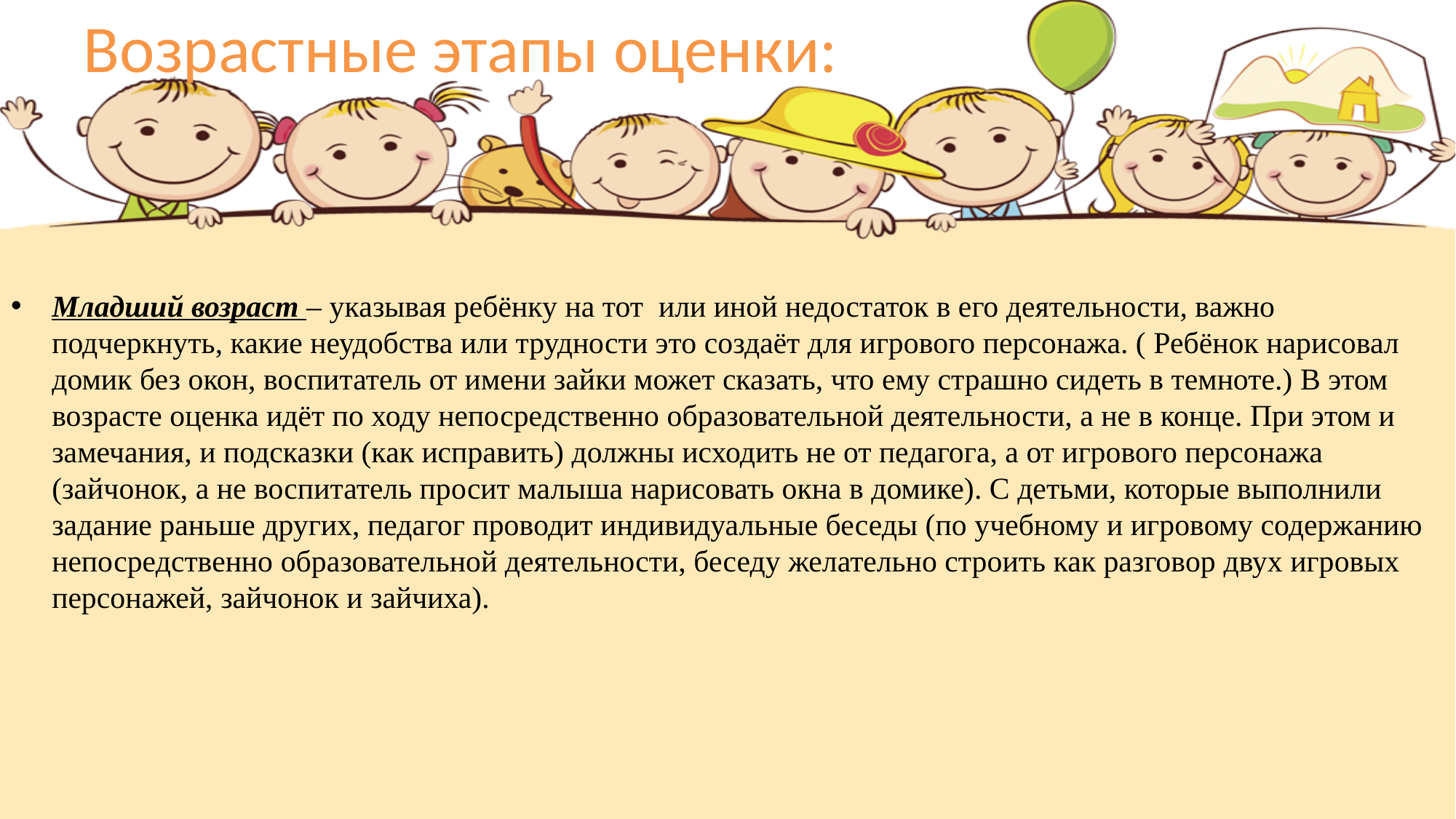

# Возрастные этапы оценки:
Младший возраст – указывая ребёнку на тот  или иной недостаток в его деятельности, важно подчеркнуть, какие неудобства или трудности это создаёт для игрового персонажа. ( Ребёнок нарисовал домик без окон, воспитатель от имени зайки может сказать, что ему страшно сидеть в темноте.) В этом возрасте оценка идёт по ходу непосредственно образовательной деятельности, а не в конце. При этом и замечания, и подсказки (как исправить) должны исходить не от педагога, а от игрового персонажа (зайчонок, а не воспитатель просит малыша нарисовать окна в домике). С детьми, которые выполнили задание раньше других, педагог проводит индивидуальные беседы (по учебному и игровому содержанию непосредственно образовательной деятельности, беседу желательно строить как разговор двух игровых персонажей, зайчонок и зайчиха).